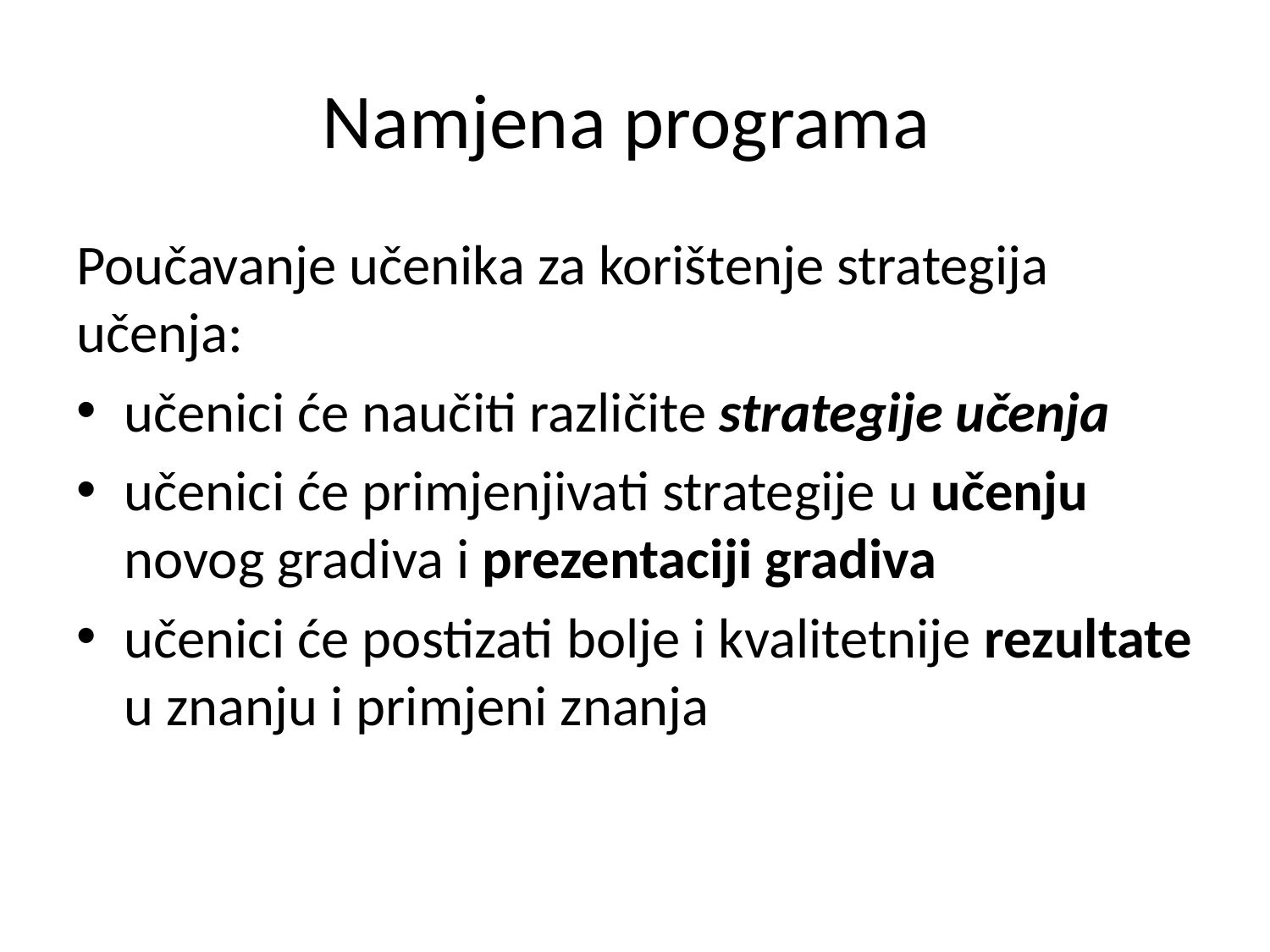

# Namjena programa
Poučavanje učenika za korištenje strategija učenja:
učenici će naučiti različite strategije učenja
učenici će primjenjivati strategije u učenju novog gradiva i prezentaciji gradiva
učenici će postizati bolje i kvalitetnije rezultate u znanju i primjeni znanja